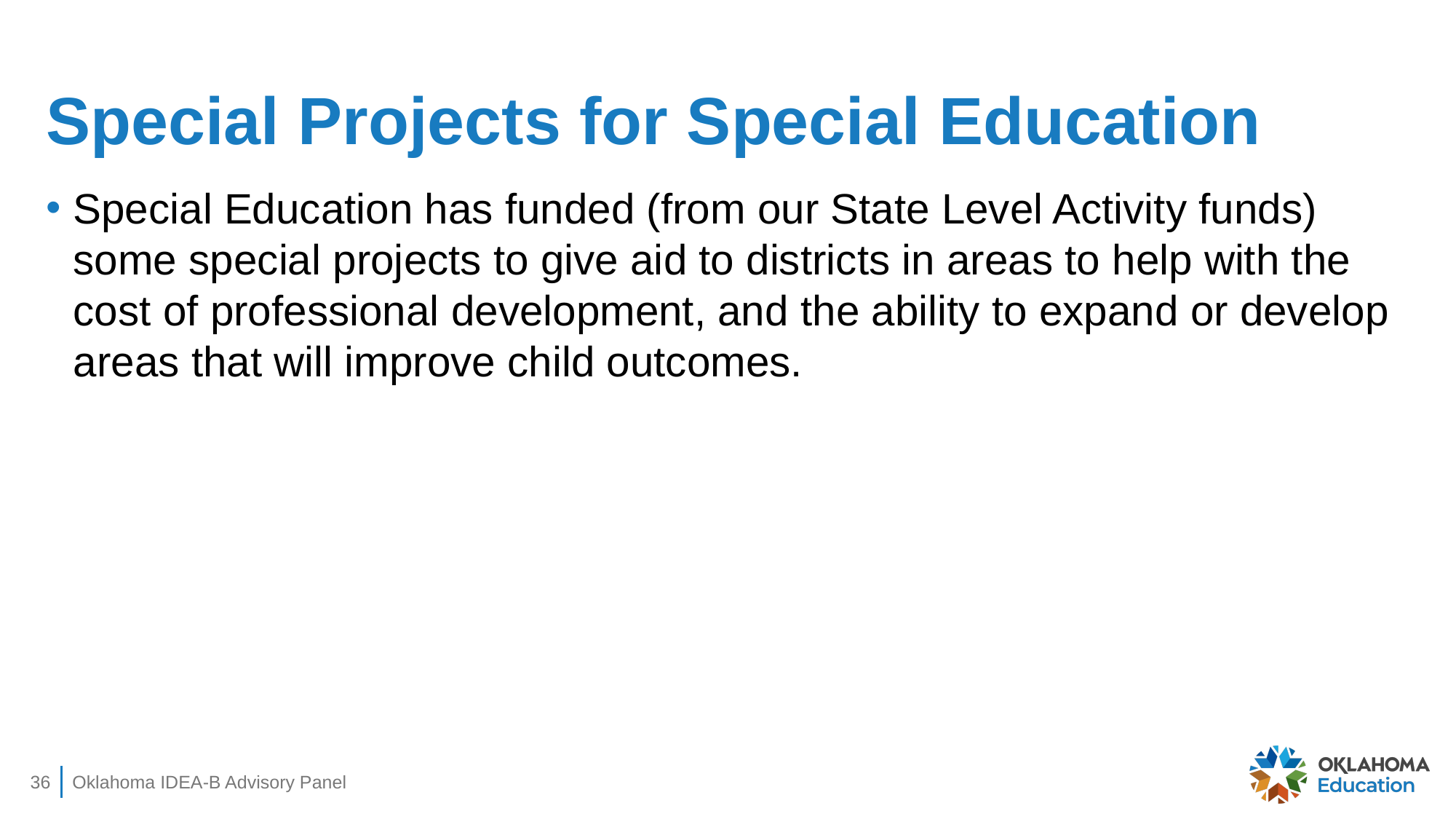

# Special Projects for Special Education
Special Education has funded (from our State Level Activity funds) some special projects to give aid to districts in areas to help with the cost of professional development, and the ability to expand or develop areas that will improve child outcomes.
36
Oklahoma IDEA-B Advisory Panel